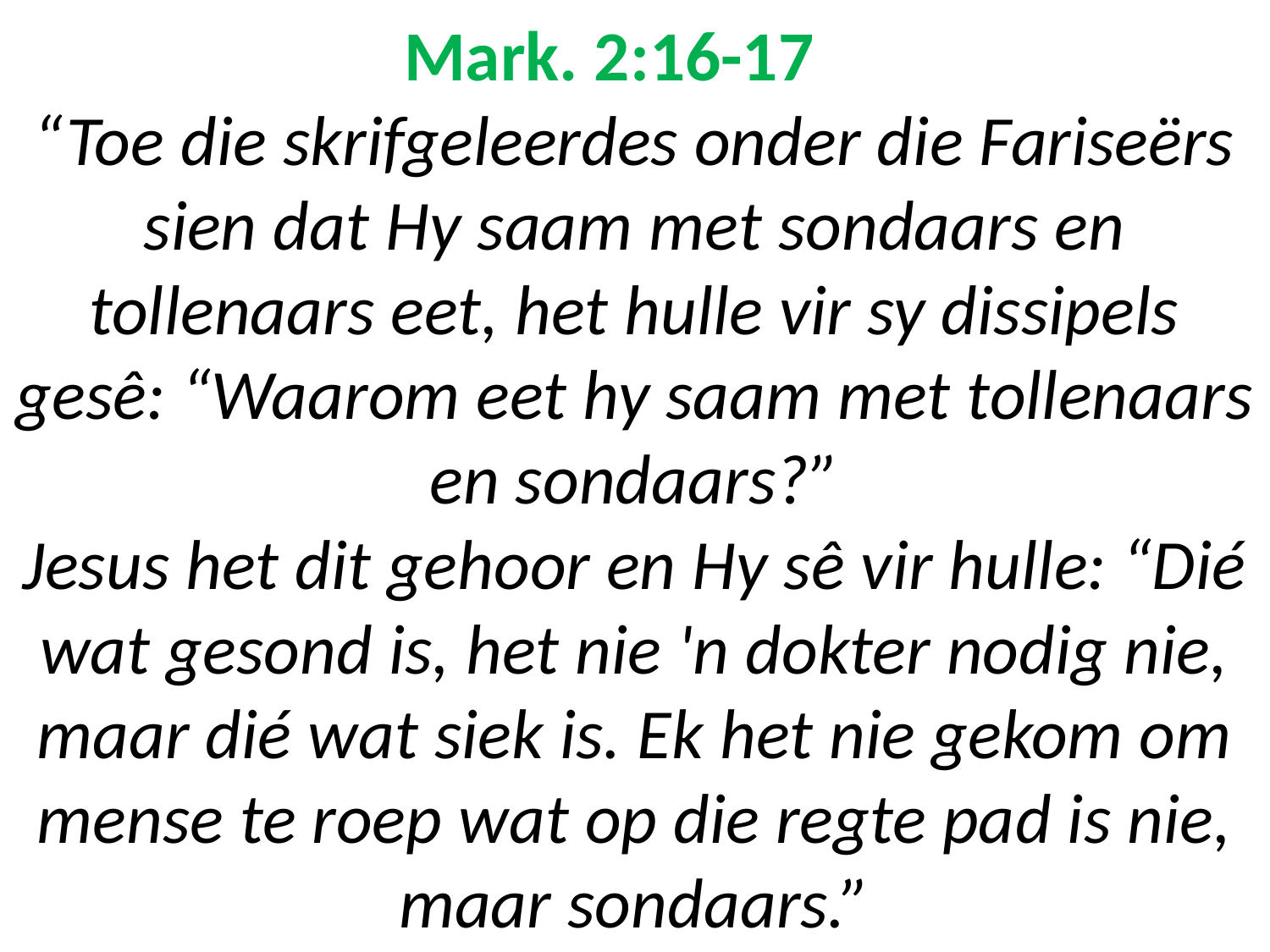

# Mark. 2:16-17 “Toe die skrifgeleerdes onder die Fariseërs sien dat Hy saam met sondaars en tollenaars eet, het hulle vir sy dissipels gesê: “Waarom eet hy saam met tollenaars en sondaars?” Jesus het dit gehoor en Hy sê vir hulle: “Dié wat gesond is, het nie 'n dokter nodig nie, maar dié wat siek is. Ek het nie gekom om mense te roep wat op die regte pad is nie, maar sondaars.”